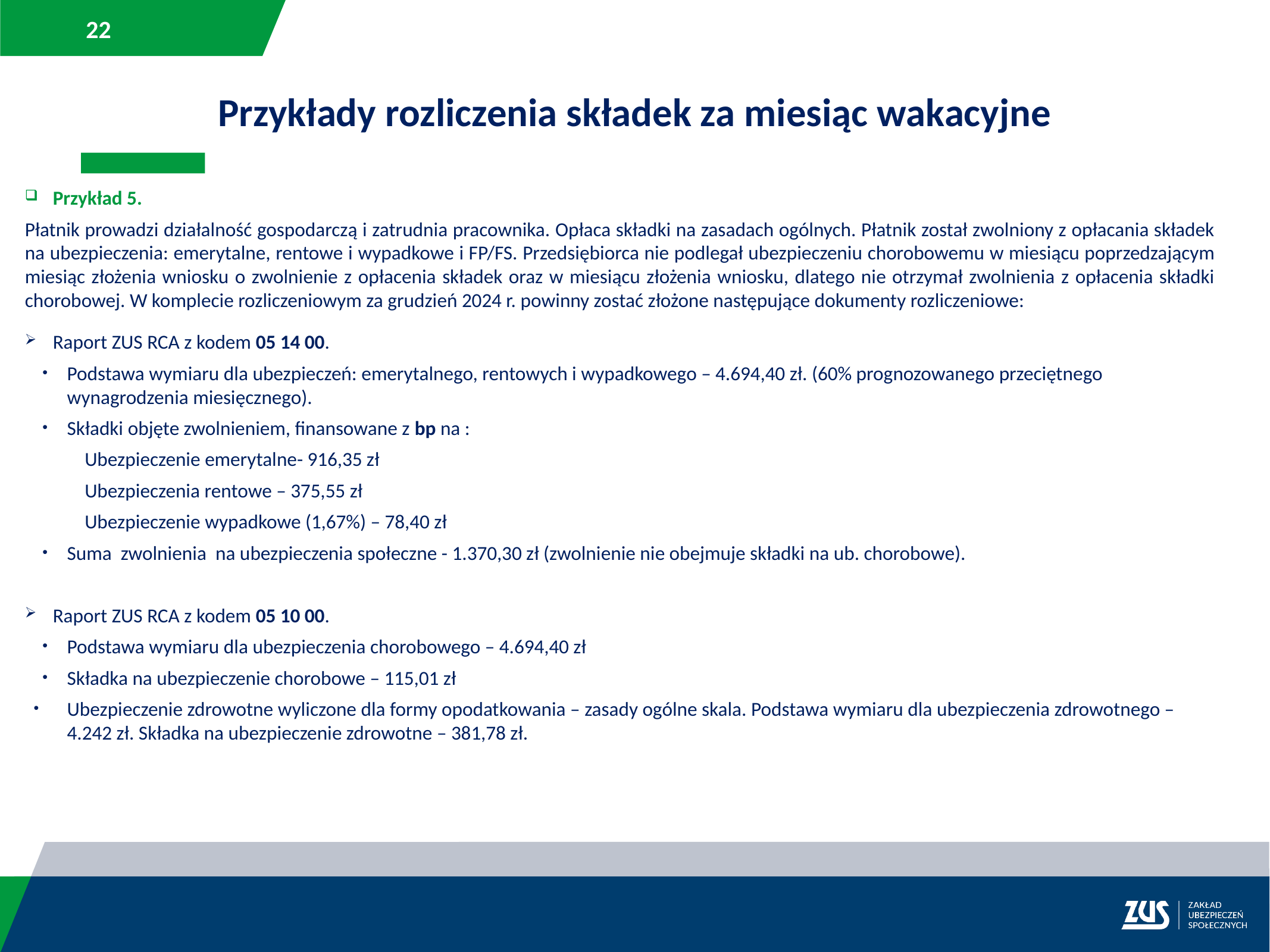

Przykłady rozliczenia składek za miesiąc wakacyjne
Przykład 5.
Płatnik prowadzi działalność gospodarczą i zatrudnia pracownika. Opłaca składki na zasadach ogólnych. Płatnik został zwolniony z opłacania składek na ubezpieczenia: emerytalne, rentowe i wypadkowe i FP/FS. Przedsiębiorca nie podlegał ubezpieczeniu chorobowemu w miesiącu poprzedzającym miesiąc złożenia wniosku o zwolnienie z opłacenia składek oraz w miesiącu złożenia wniosku, dlatego nie otrzymał zwolnienia z opłacenia składki chorobowej. W komplecie rozliczeniowym za grudzień 2024 r. powinny zostać złożone następujące dokumenty rozliczeniowe:

Raport ZUS RCA z kodem 05 14 00.
Podstawa wymiaru dla ubezpieczeń: emerytalnego, rentowych i wypadkowego – 4.694,40 zł. (60% prognozowanego przeciętnego wynagrodzenia miesięcznego).
Składki objęte zwolnieniem, finansowane z bp na :
Ubezpieczenie emerytalne- 916,35 zł
Ubezpieczenia rentowe – 375,55 zł
Ubezpieczenie wypadkowe (1,67%) – 78,40 zł
Suma  zwolnienia  na ubezpieczenia społeczne - 1.370,30 zł (zwolnienie nie obejmuje składki na ub. chorobowe).

Raport ZUS RCA z kodem 05 10 00.
Podstawa wymiaru dla ubezpieczenia chorobowego – 4.694,40 zł
Składka na ubezpieczenie chorobowe – 115,01 zł
Ubezpieczenie zdrowotne wyliczone dla formy opodatkowania – zasady ogólne skala. Podstawa wymiaru dla ubezpieczenia zdrowotnego – 4.242 zł. Składka na ubezpieczenie zdrowotne – 381,78 zł.